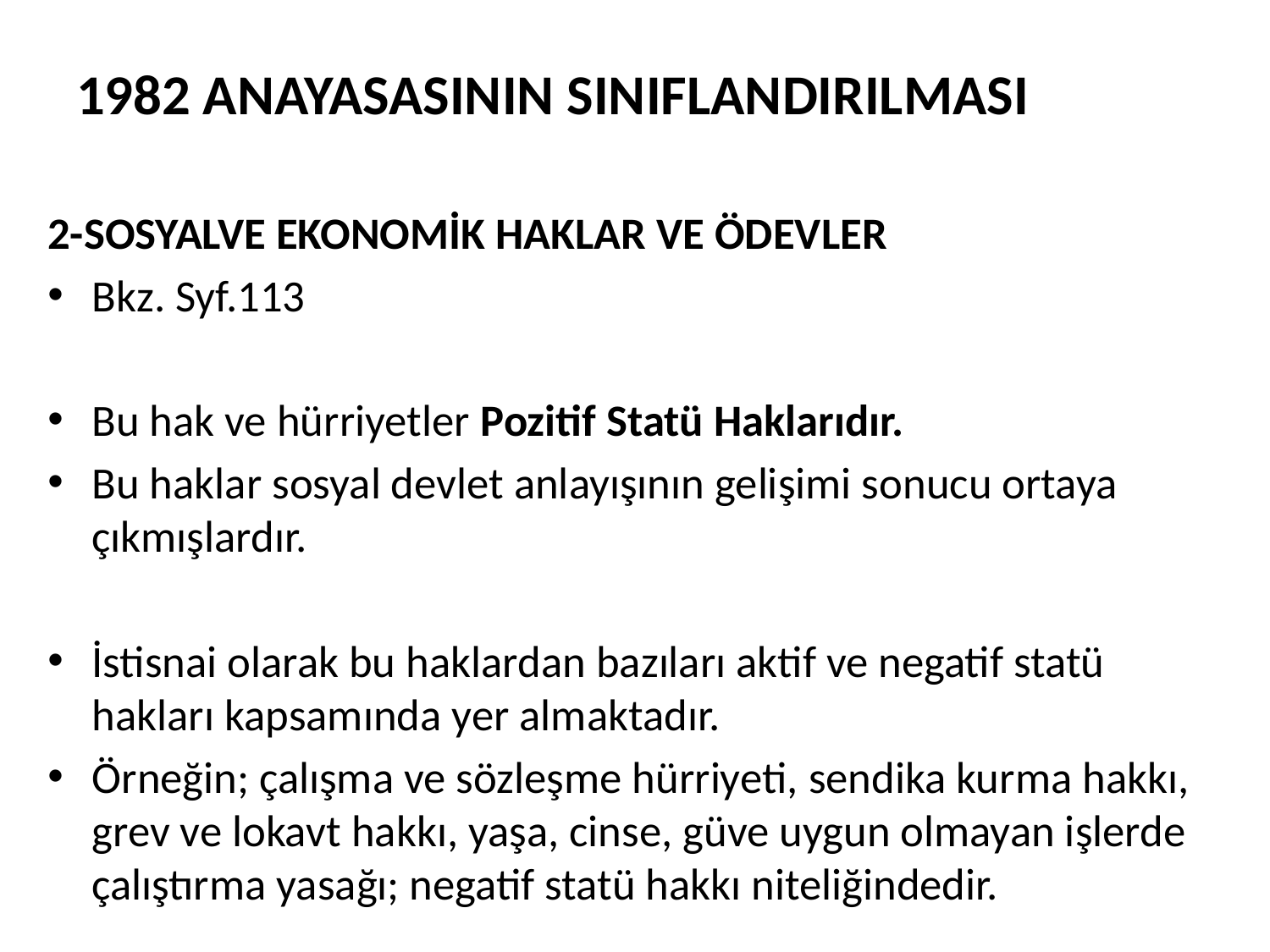

# 1982 ANAYASASININ SINIFLANDIRILMASI

2-SOSYALVE EKONOMİK HAKLAR VE ÖDEVLER
Bkz. Syf.113

Bu hak ve hürriyetler Pozitif Statü Haklarıdır.
Bu haklar sosyal devlet anlayışının gelişimi sonucu ortaya çıkmışlardır.

İstisnai olarak bu haklardan bazıları aktif ve negatif statü hakları kapsamında yer almaktadır.
Örneğin; çalışma ve sözleşme hürriyeti, sendika kurma hakkı, grev ve lokavt hakkı, yaşa, cinse, güve uygun olmayan işlerde çalıştırma yasağı; negatif statü hakkı niteliğindedir.